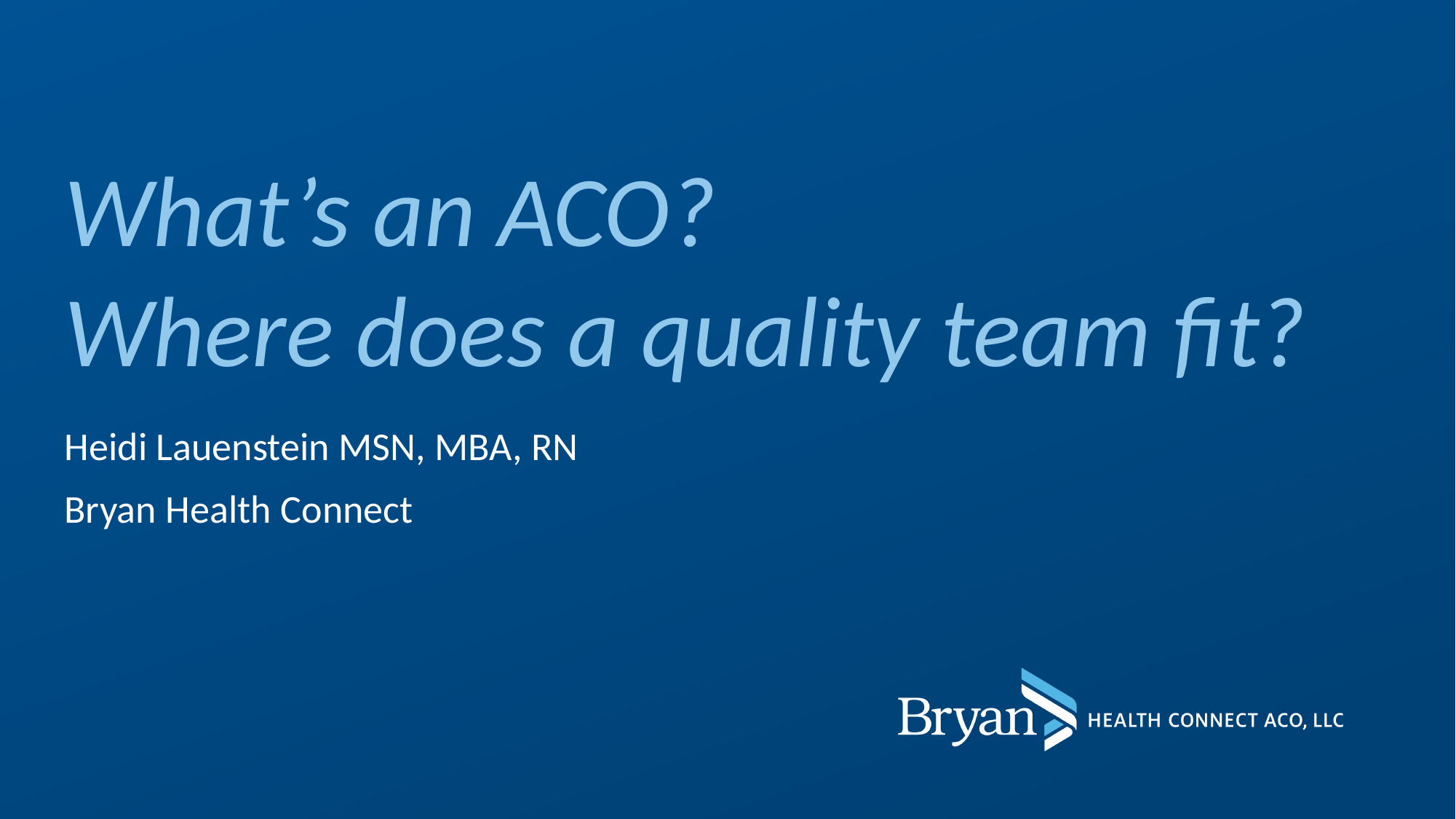

# What’s an ACO? Where does a quality team fit?
Heidi Lauenstein MSN, MBA, RN
Bryan Health Connect